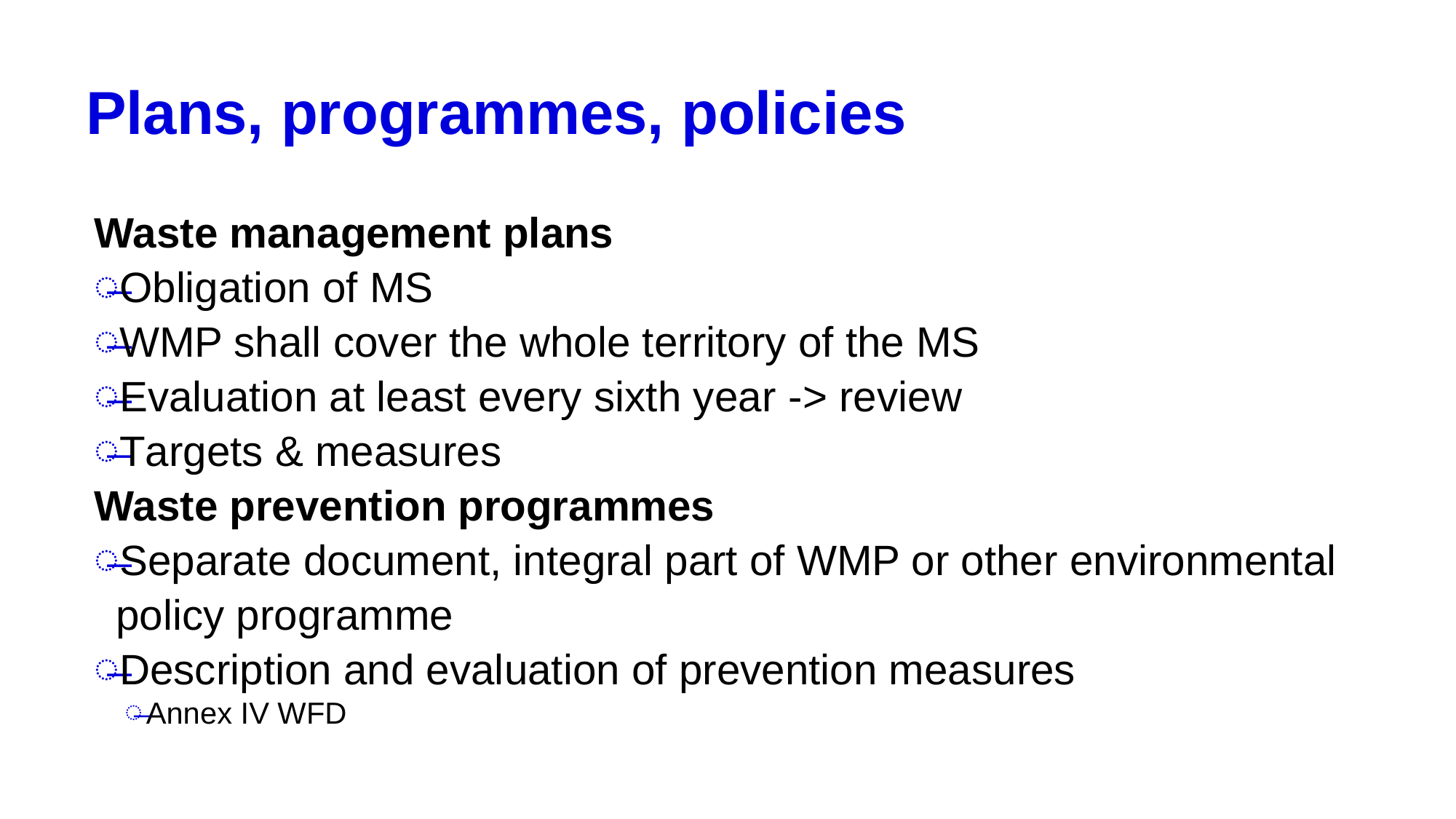

# Plans, programmes, policies
Waste management plans
Obligation of MS
WMP shall cover the whole territory of the MS
Evaluation at least every sixth year -> review
Targets & measures
Waste prevention programmes
Separate document, integral part of WMP or other environmental policy programme
Description and evaluation of prevention measures
Annex IV WFD